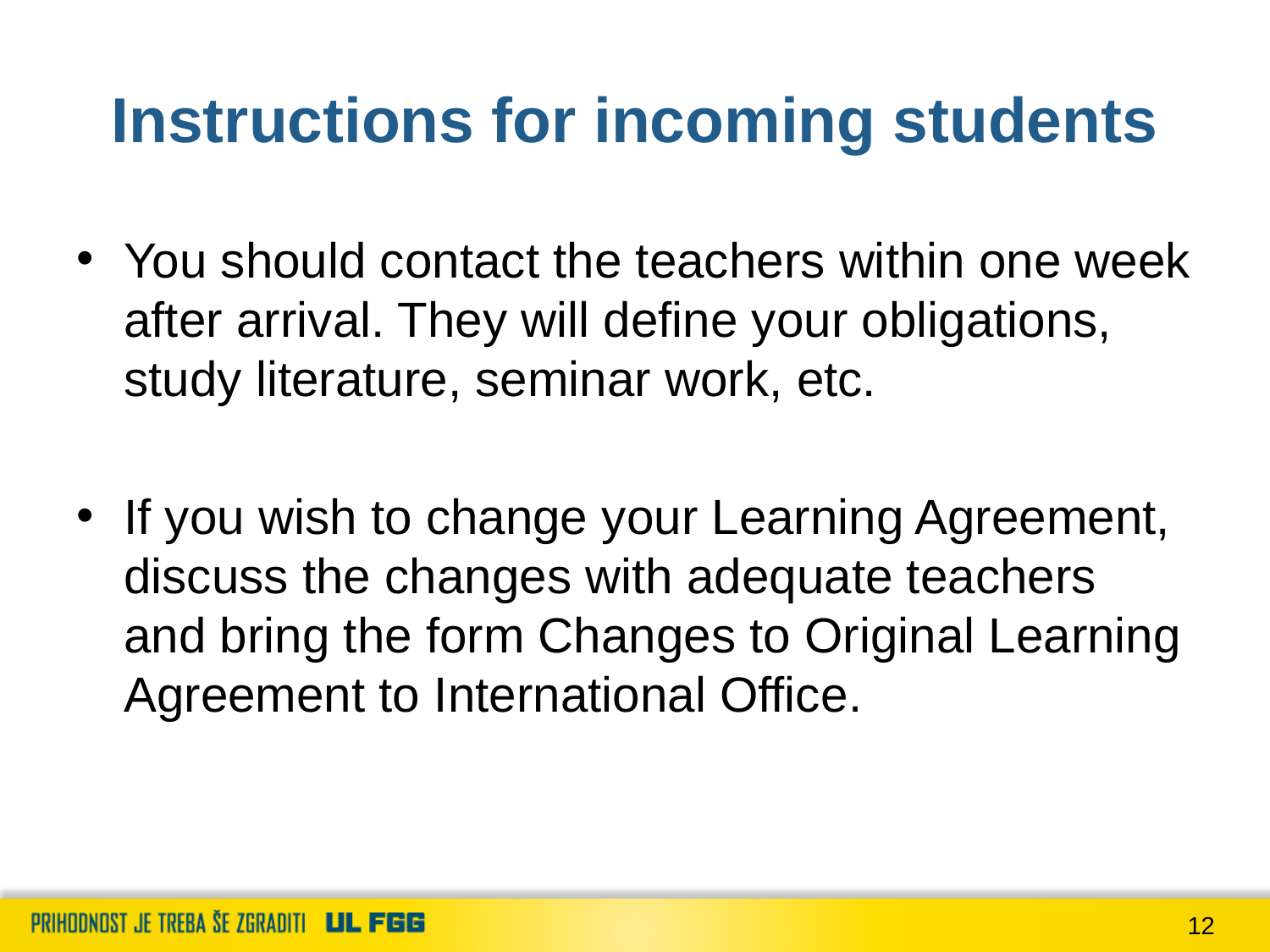

# Instructions for incoming students
You should contact the teachers within one week after arrival. They will define your obligations, study literature, seminar work, etc.

If you wish to change your Learning Agreement, discuss the changes with adequate teachers and bring the form Changes to Original Learning Agreement to International Office.

12